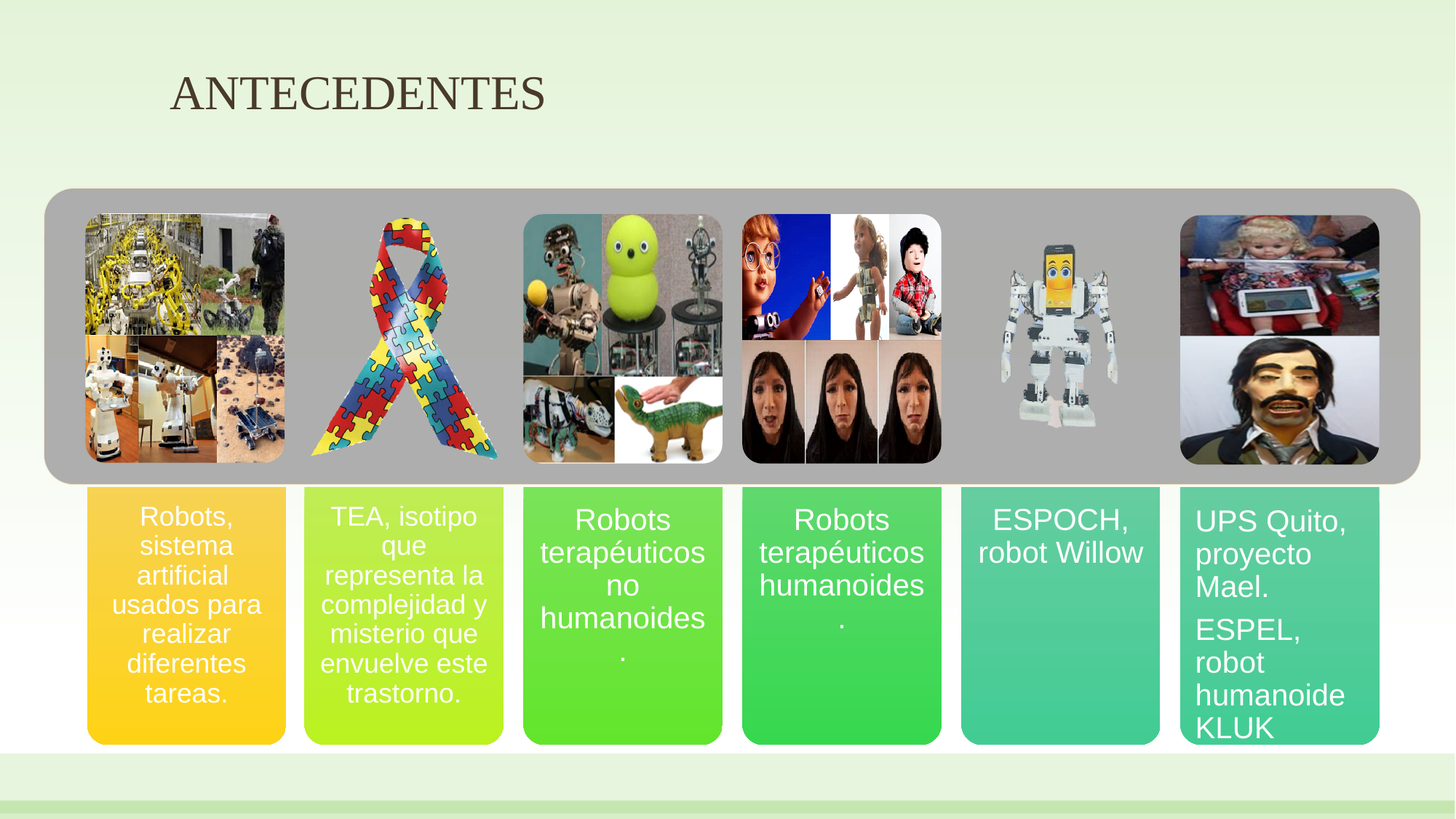

ANTECEDENTES
Robots, sistema artificial  usados para realizar diferentes tareas.
TEA, isotipo que representa la complejidad y misterio que envuelve este trastorno.
Robots terapéuticos no humanoides.
Robots terapéuticos humanoides.
ESPOCH, robot Willow
UPS Quito, proyecto Mael.
ESPEL, robot humanoide KLUK